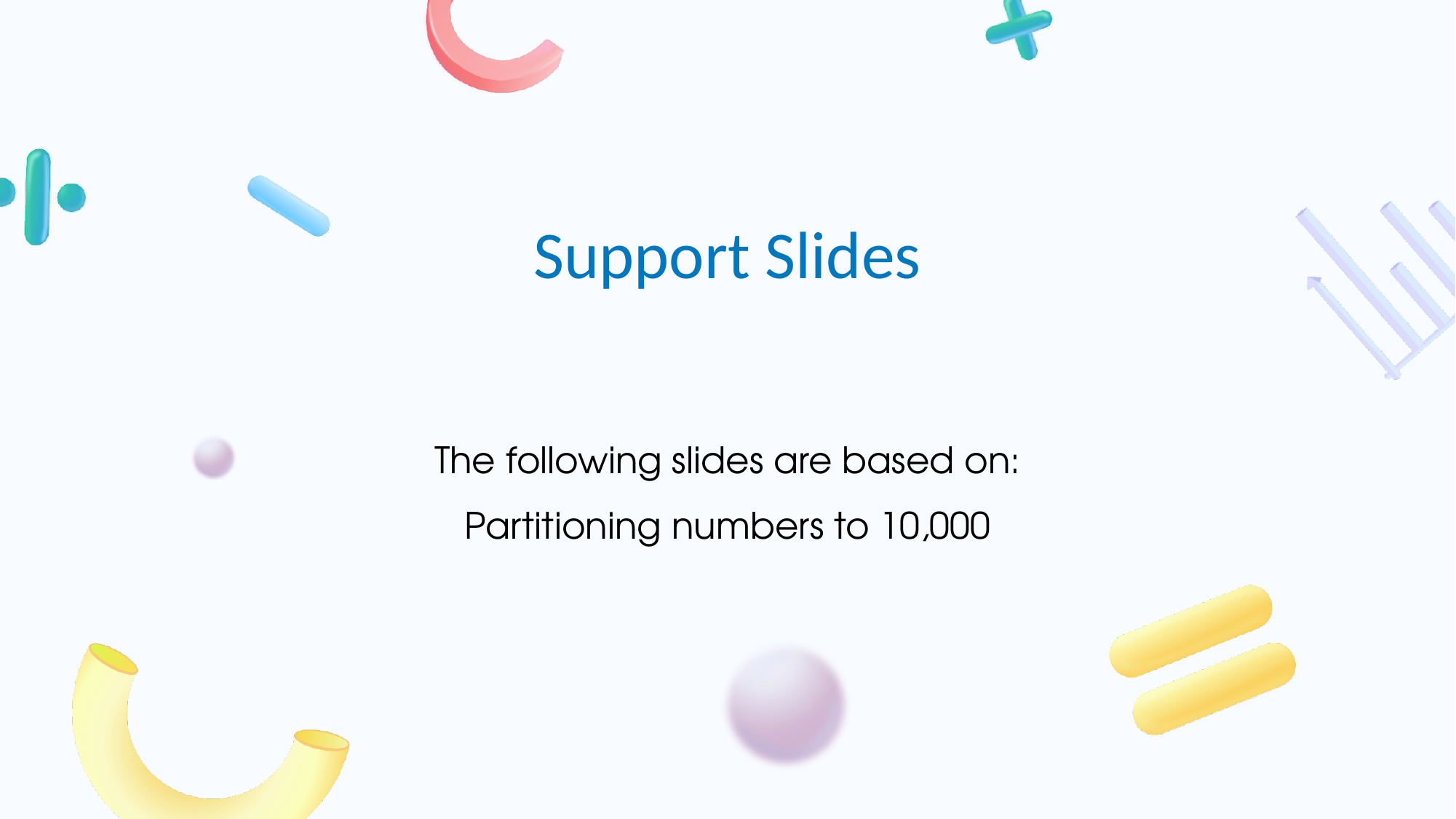

# The following slides are based on: Partitioning numbers to 10,000